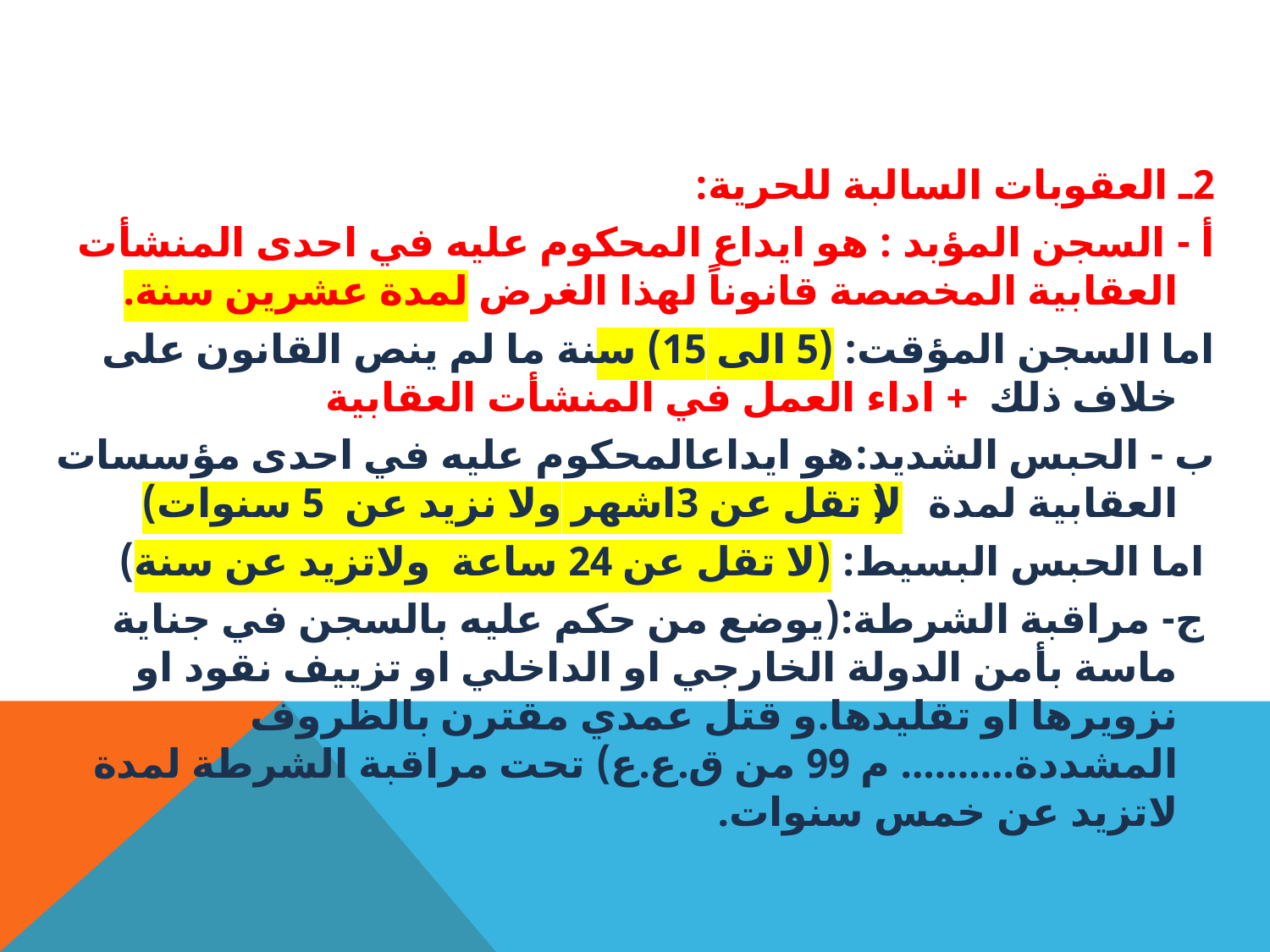

#
2ـ العقوبات السالبة للحرية:
أ - السجن المؤبد : هو ايداع المحكوم عليه في احدى المنشأت العقابية المخصصة قانوناً لهذا الغرض لمدة عشرين سنة.
اما السجن المؤقت: (5 الى 15) سنة ما لم ينص القانون على خلاف ذلك  + اداء العمل في المنشأت العقابية
ب - الحبس الشديد:هو ايداعالمحكوم عليه في احدى مؤسسات العقابية لمدة (لا تقل عن 3اشهر ولا نزيد عن  5 سنوات)
 اما الحبس البسيط: (لا تقل عن 24 ساعة  ولاتزيد عن سنة)
 ج- مراقبة الشرطة:(يوضع من حكم عليه بالسجن في جناية ماسة بأمن الدولة الخارجي او الداخلي او تزييف نقود او نزويرها او تقليدها.و قتل عمدي مقترن بالظروف المشددة.......... م 99 من ق.ع.ع) تحت مراقبة الشرطة لمدة لاتزيد عن خمس سنوات.